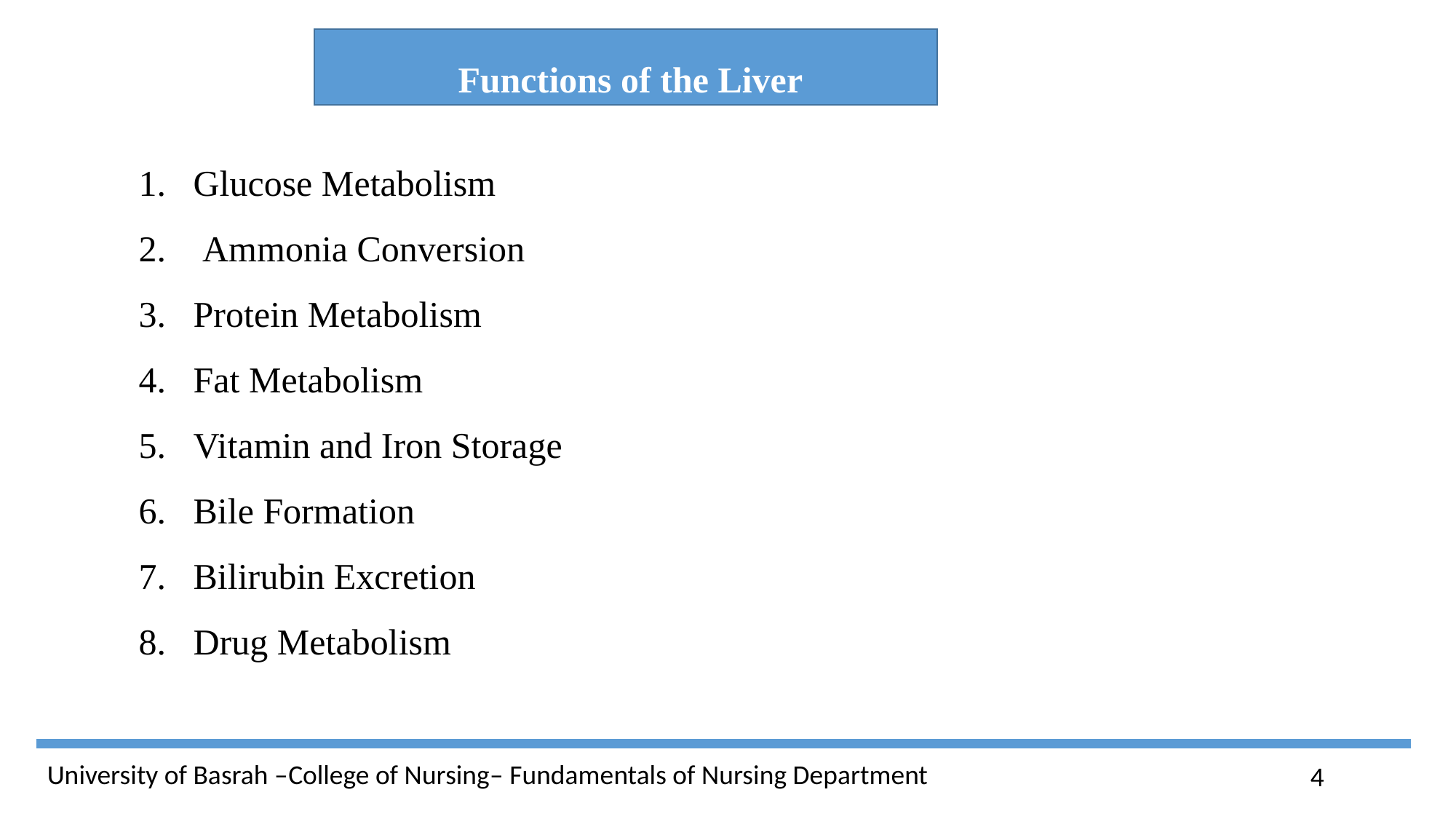

Functions of the Liver
Glucose Metabolism
 Ammonia Conversion
Protein Metabolism
Fat Metabolism
Vitamin and Iron Storage
Bile Formation
Bilirubin Excretion
Drug Metabolism

4
University of Basrah –College of Nursing– Fundamentals of Nursing Department